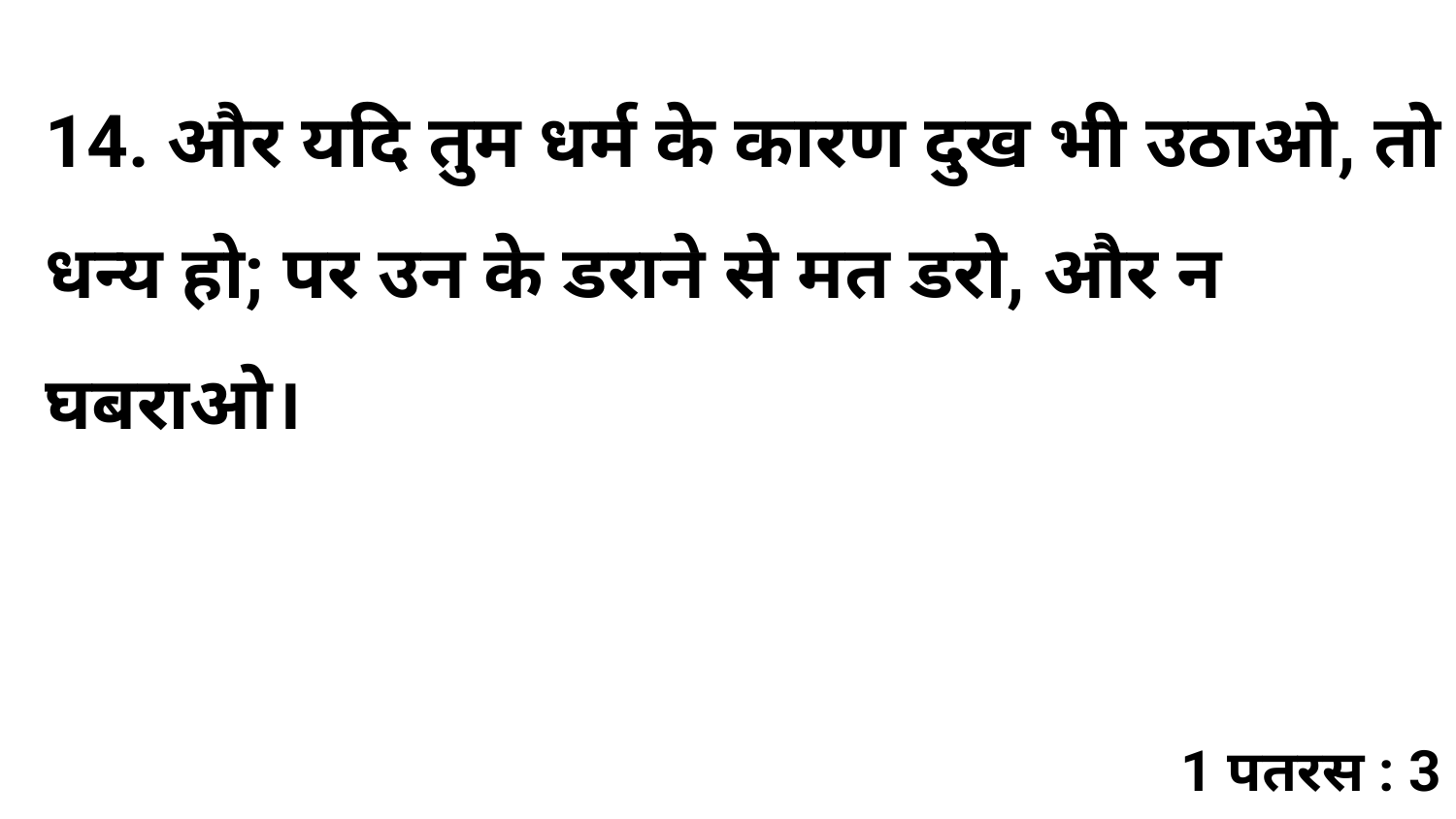

14. और यदि तुम धर्म के कारण दुख भी उठाओ, तो धन्य हो; पर उन के डराने से मत डरो, और न घबराओ।
1 पतरस : 3